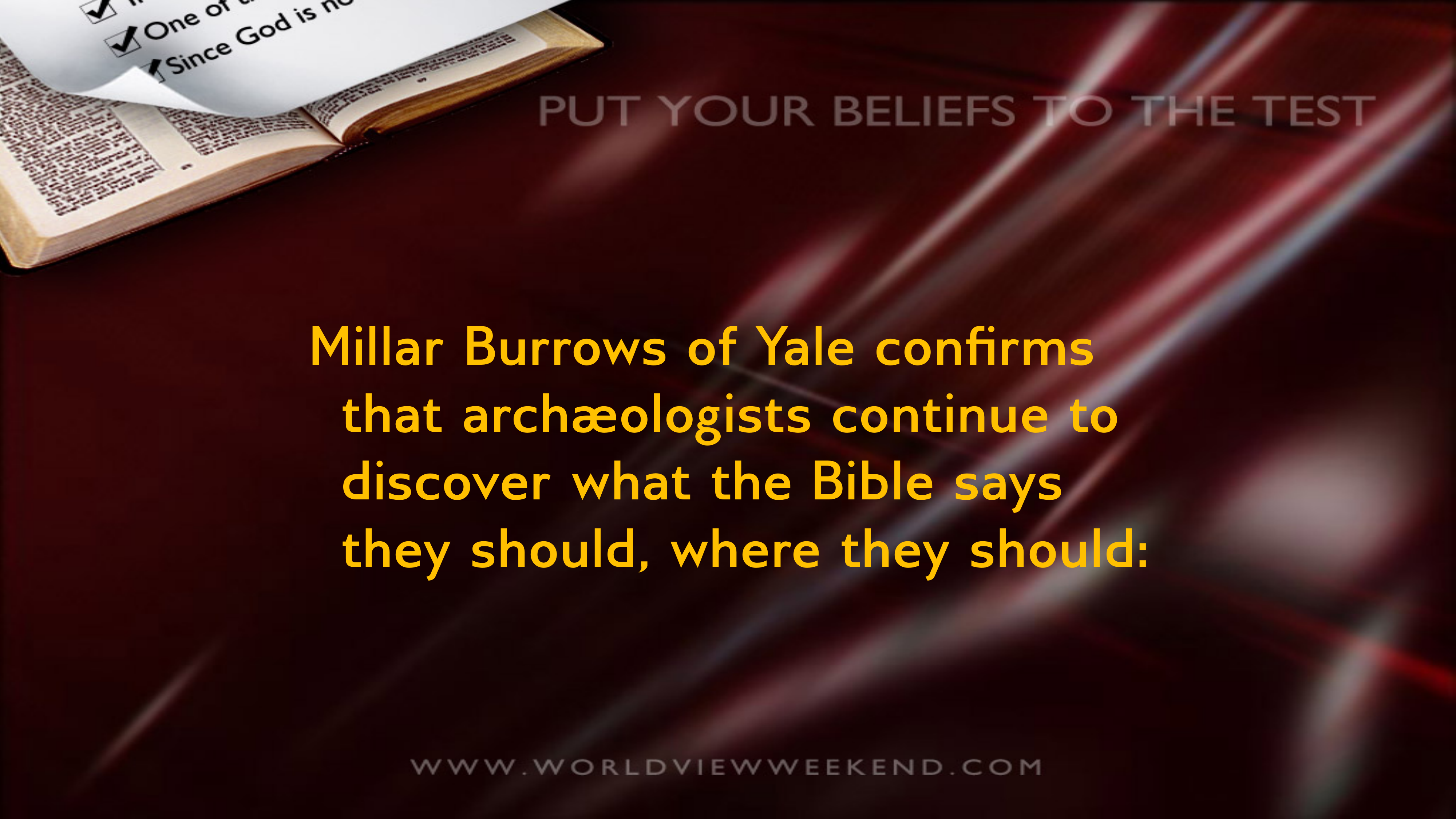

Millar Burrows of Yale confirms that archaeologists continue to discover what the Bible says they should, where they should: